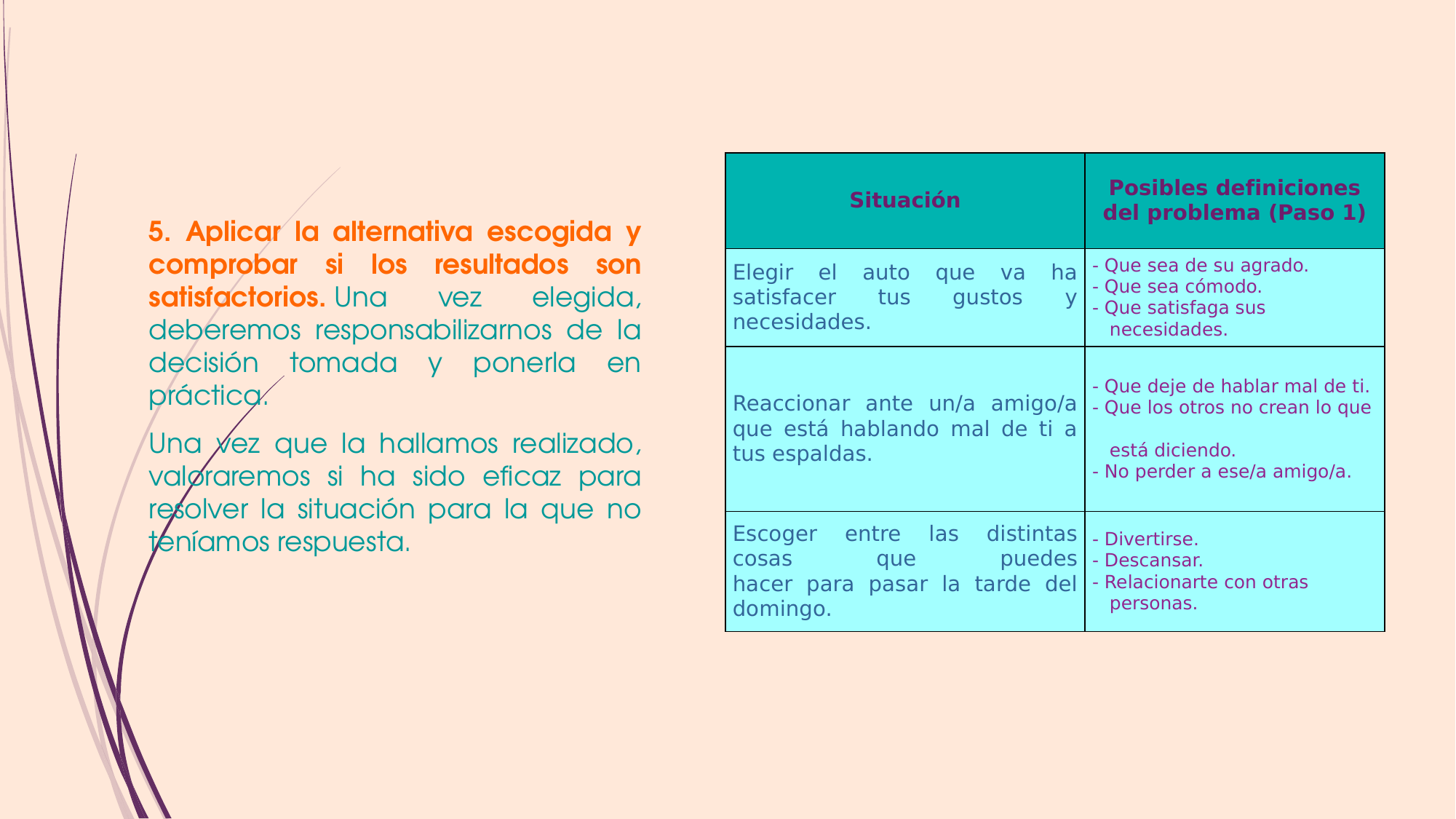

| Situación | Posibles definiciones del problema (Paso 1) |
| --- | --- |
| Elegir el auto que va ha satisfacer tus gustos y necesidades. | - Que sea de su agrado. - Que sea cómodo. - Que satisfaga sus necesidades. |
| Reaccionar ante un/a amigo/a que está hablando mal de ti a tus espaldas. | - Que deje de hablar mal de ti. - Que los otros no crean lo que está diciendo. - No perder a ese/a amigo/a. |
| Escoger entre las distintas cosas que puedes hacer para pasar la tarde del domingo. | - Divertirse. - Descansar. - Relacionarte con otras personas. |
5. Aplicar la alternativa escogida y comprobar si los resultados son satisfactorios. Una vez elegida, deberemos responsabilizarnos de la decisión tomada y ponerla en práctica.
Una vez que la hallamos realizado, valoraremos si ha sido eficaz para resolver la situación para la que no teníamos respuesta.